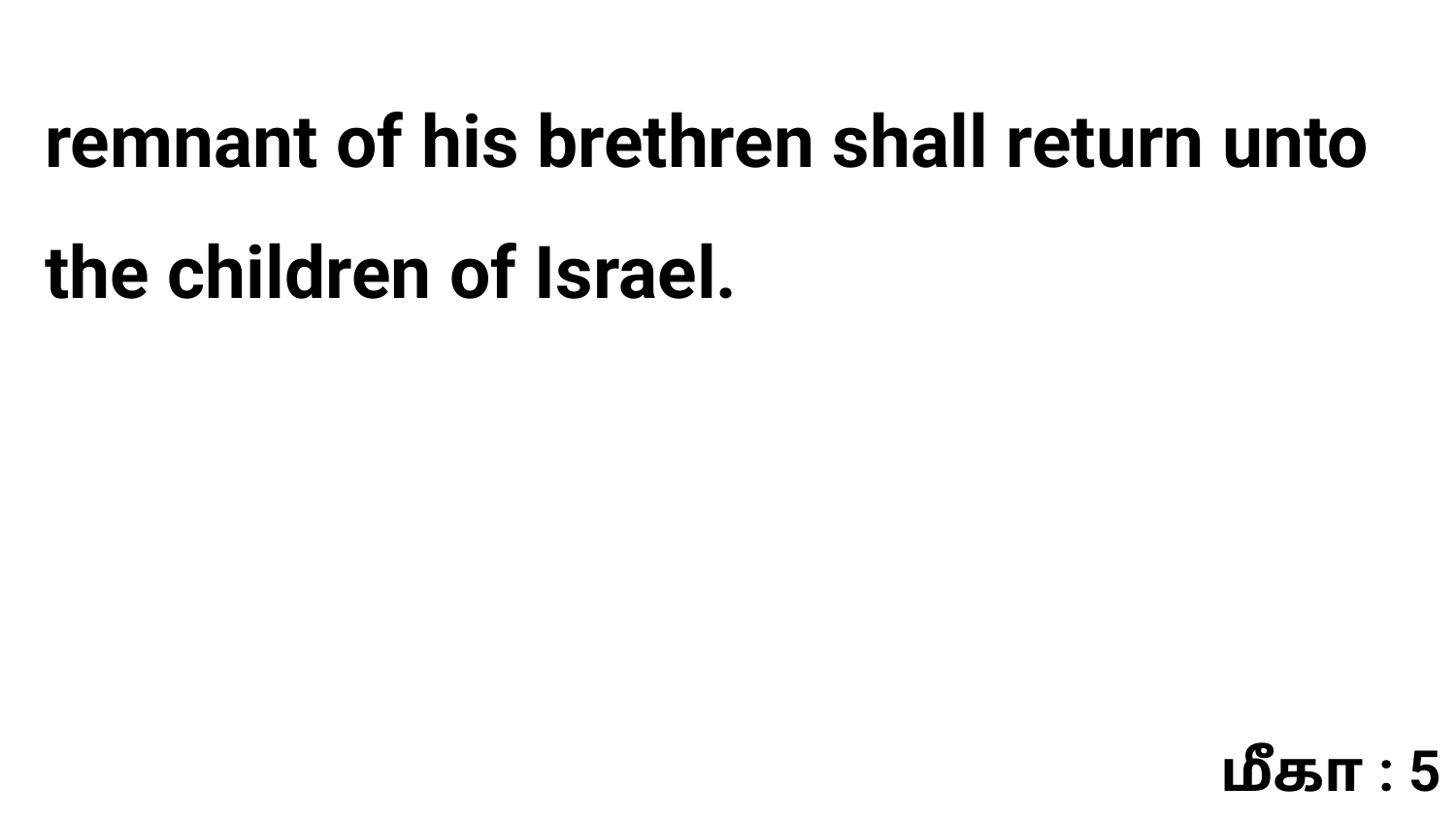

remnant of his brethren shall return unto the children of Israel.
மீகா : 5